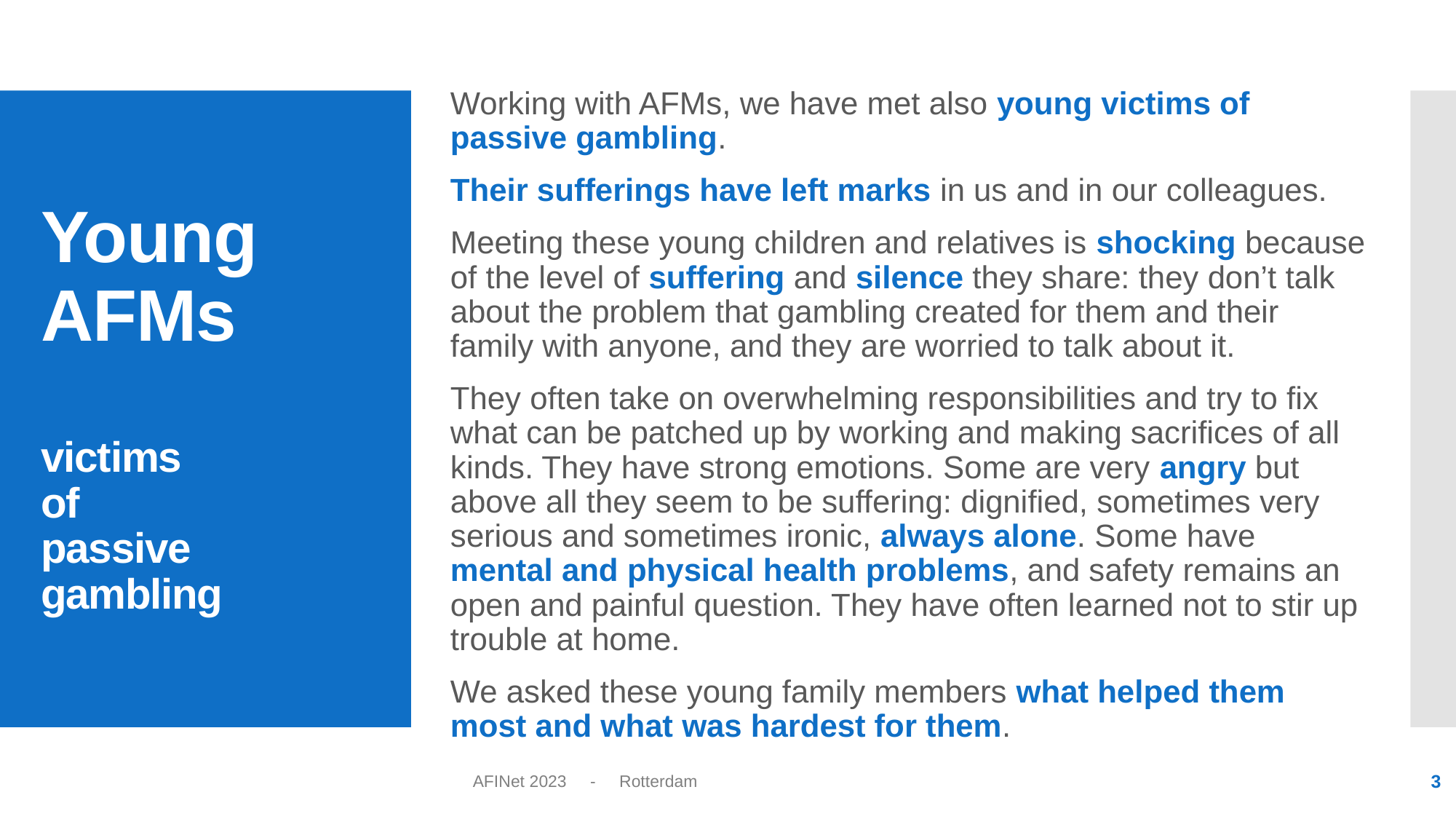

Working with AFMs, we have met also young victims of passive gambling.
Their sufferings have left marks in us and in our colleagues.
Meeting these young children and relatives is shocking because of the level of suffering and silence they share: they don’t talk about the problem that gambling created for them and their family with anyone, and they are worried to talk about it.
They often take on overwhelming responsibilities and try to fix what can be patched up by working and making sacrifices of all kinds. They have strong emotions. Some are very angry but above all they seem to be suffering: dignified, sometimes very serious and sometimes ironic, always alone. Some have mental and physical health problems, and safety remains an open and painful question. They have often learned not to stir up trouble at home.
We asked these young family members what helped them most and what was hardest for them.
# Young AFMs victims of passive gambling
AFINet 2023     -     Rotterdam
3